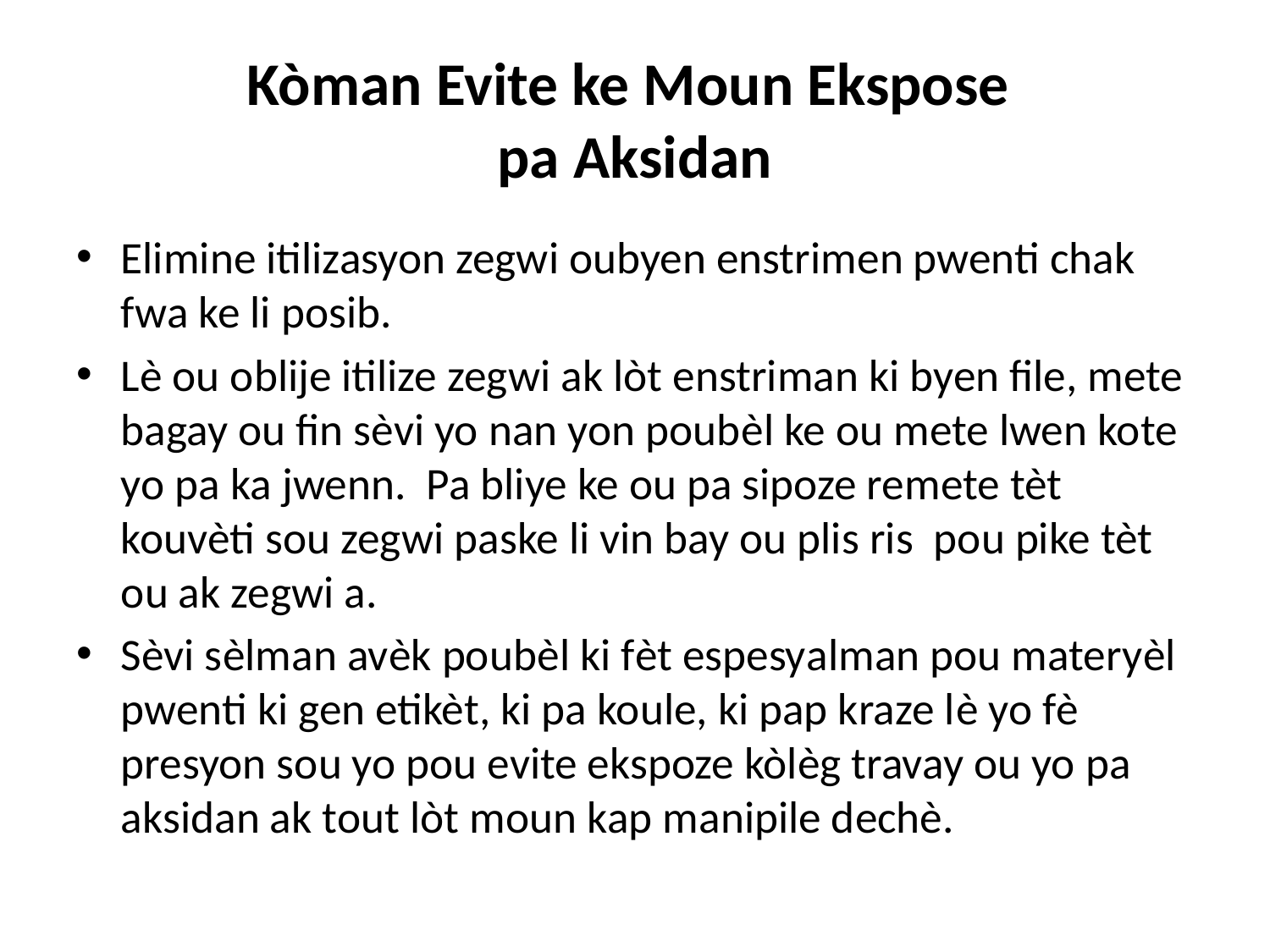

# Kòman Evite ke Moun Ekspose pa Aksidan
Elimine itilizasyon zegwi oubyen enstrimen pwenti chak fwa ke li posib.
Lè ou oblije itilize zegwi ak lòt enstriman ki byen file, mete bagay ou fin sèvi yo nan yon poubèl ke ou mete lwen kote yo pa ka jwenn.  Pa bliye ke ou pa sipoze remete tèt kouvèti sou zegwi paske li vin bay ou plis ris  pou pike tèt ou ak zegwi a.
Sèvi sèlman avèk poubèl ki fèt espesyalman pou materyèl pwenti ki gen etikèt, ki pa koule, ki pap kraze lè yo fè presyon sou yo pou evite ekspoze kòlèg travay ou yo pa aksidan ak tout lòt moun kap manipile dechè.